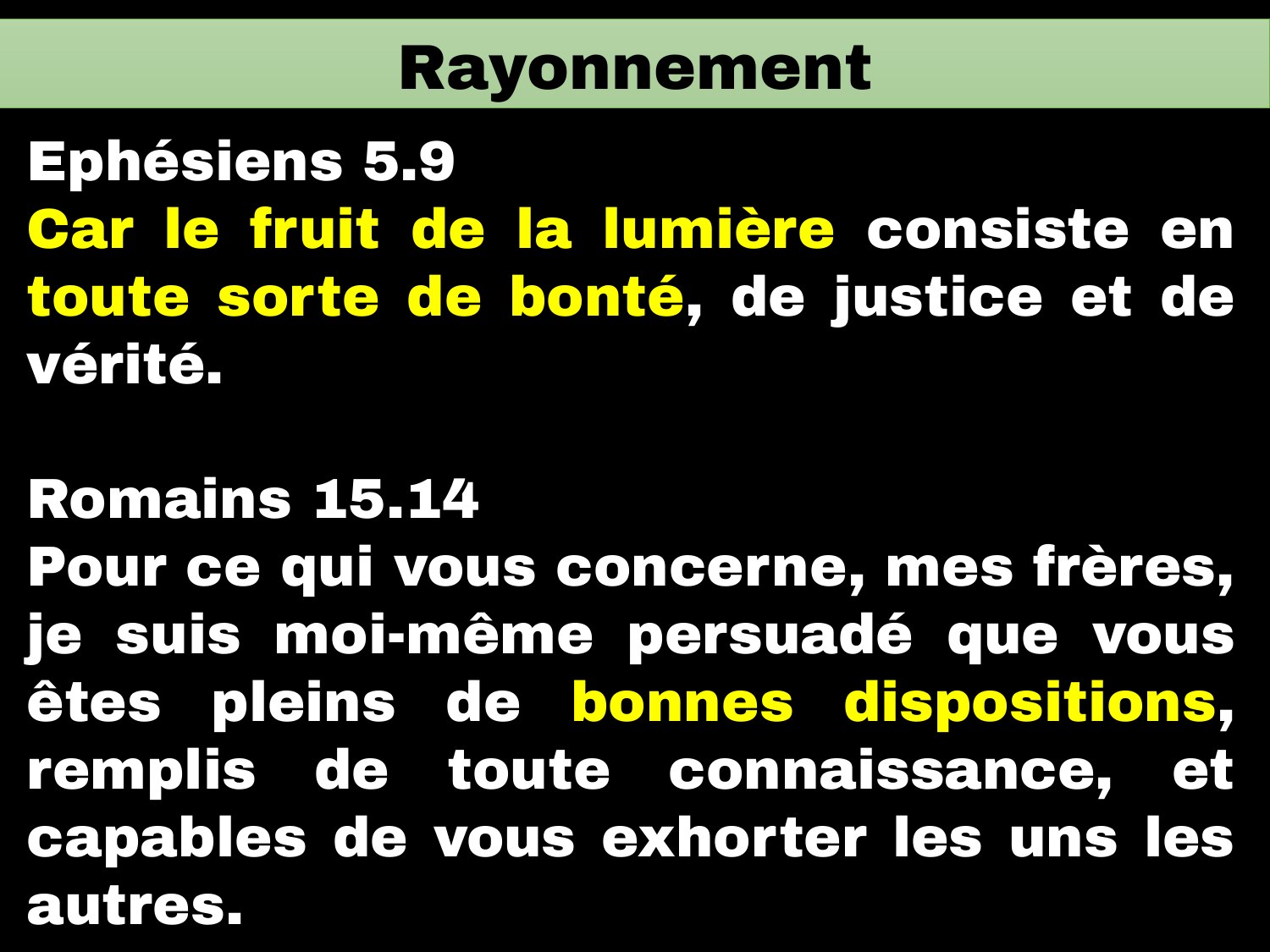

Rayonnement
Ephésiens 5.9
Car le fruit de la lumière consiste en toute sorte de bonté, de justice et de vérité.

Romains 15.14
Pour ce qui vous concerne, mes frères, je suis moi-même persuadé que vous êtes pleins de bonnes dispositions, remplis de toute connaissance, et capables de vous exhorter les uns les autres.